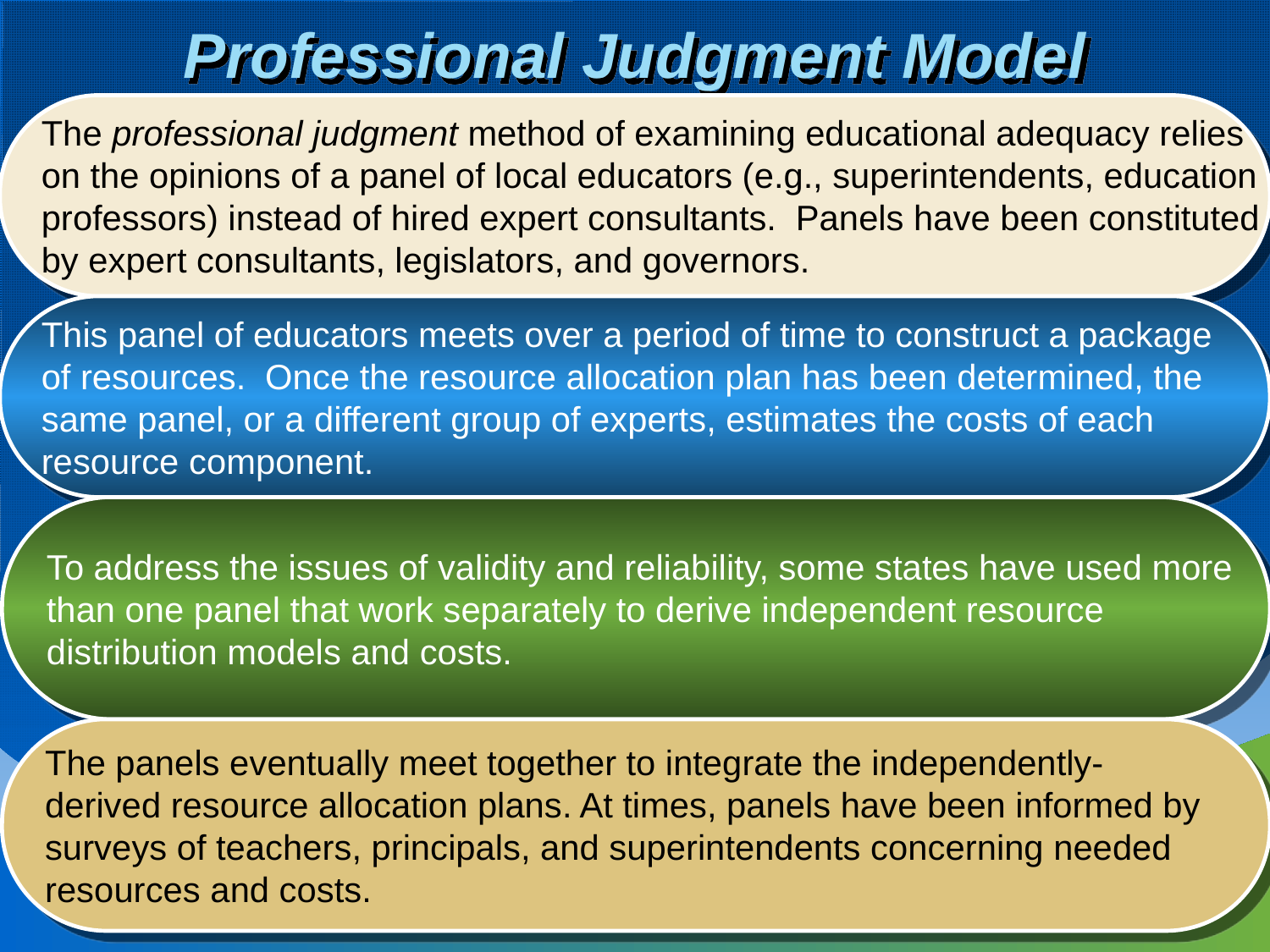

# Professional Judgment Model

The professional judgment method of examining educational adequacy relies
on the opinions of a panel of local educators (e.g., superintendents, education
professors) instead of hired expert consultants.  Panels have been constituted
by expert consultants, legislators, and governors.

This panel of educators meets over a period of time to construct a package
of resources.  Once the resource allocation plan has been determined, the
same panel, or a different group of experts, estimates the costs of each
resource component.
To address the issues of validity and reliability, some states have used more
than one panel that work separately to derive independent resource
distribution models and costs.
The panels eventually meet together to integrate the independently-
derived resource allocation plans. At times, panels have been informed by
surveys of teachers, principals, and superintendents concerning needed
resources and costs.
8